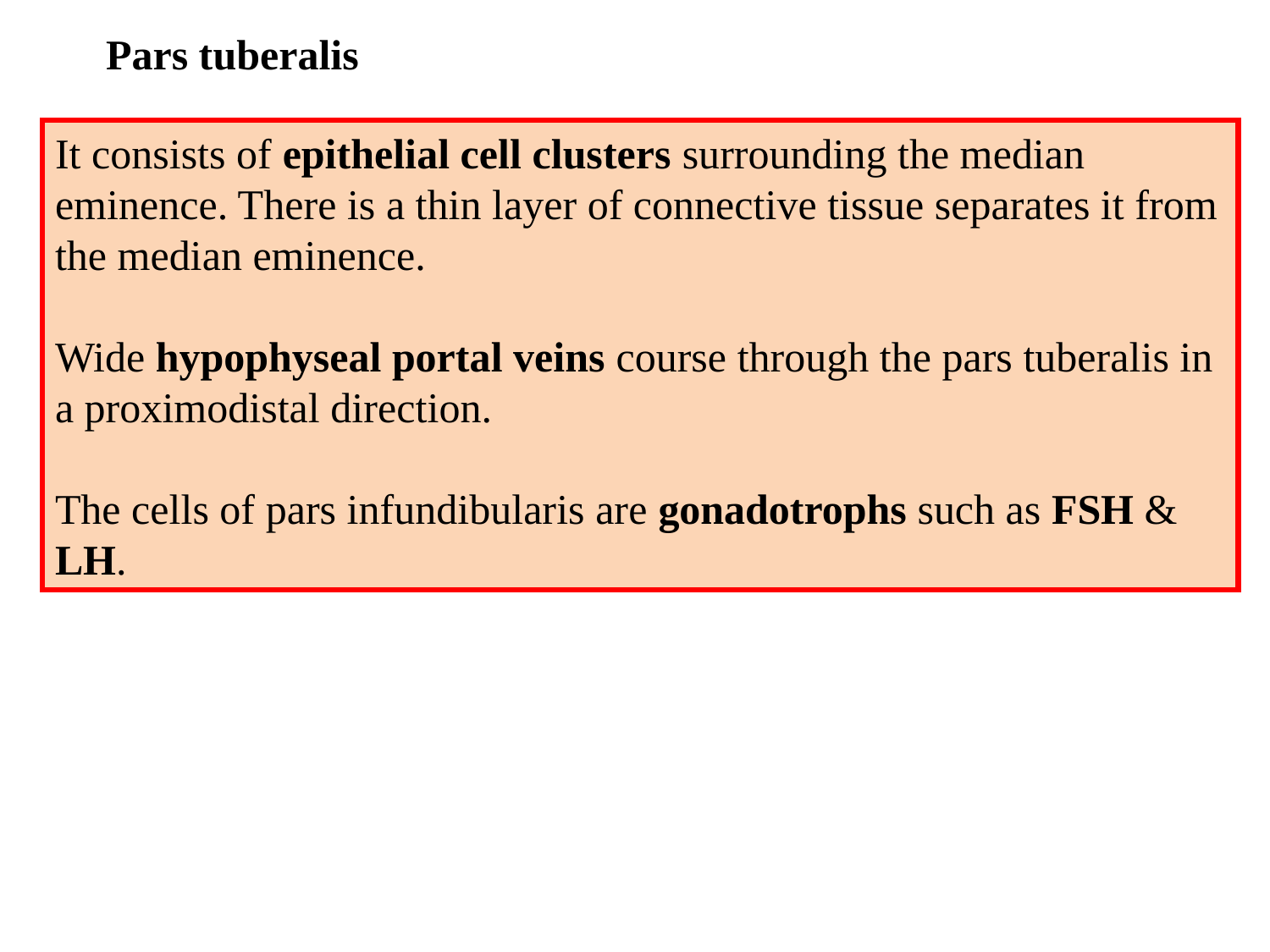

Pars tuberalis
It consists of epithelial cell clusters surrounding the median eminence. There is a thin layer of connective tissue separates it from the median eminence.

Wide hypophyseal portal veins course through the pars tuberalis in a proximodistal direction.

The cells of pars infundibularis are gonadotrophs such as FSH & LH.